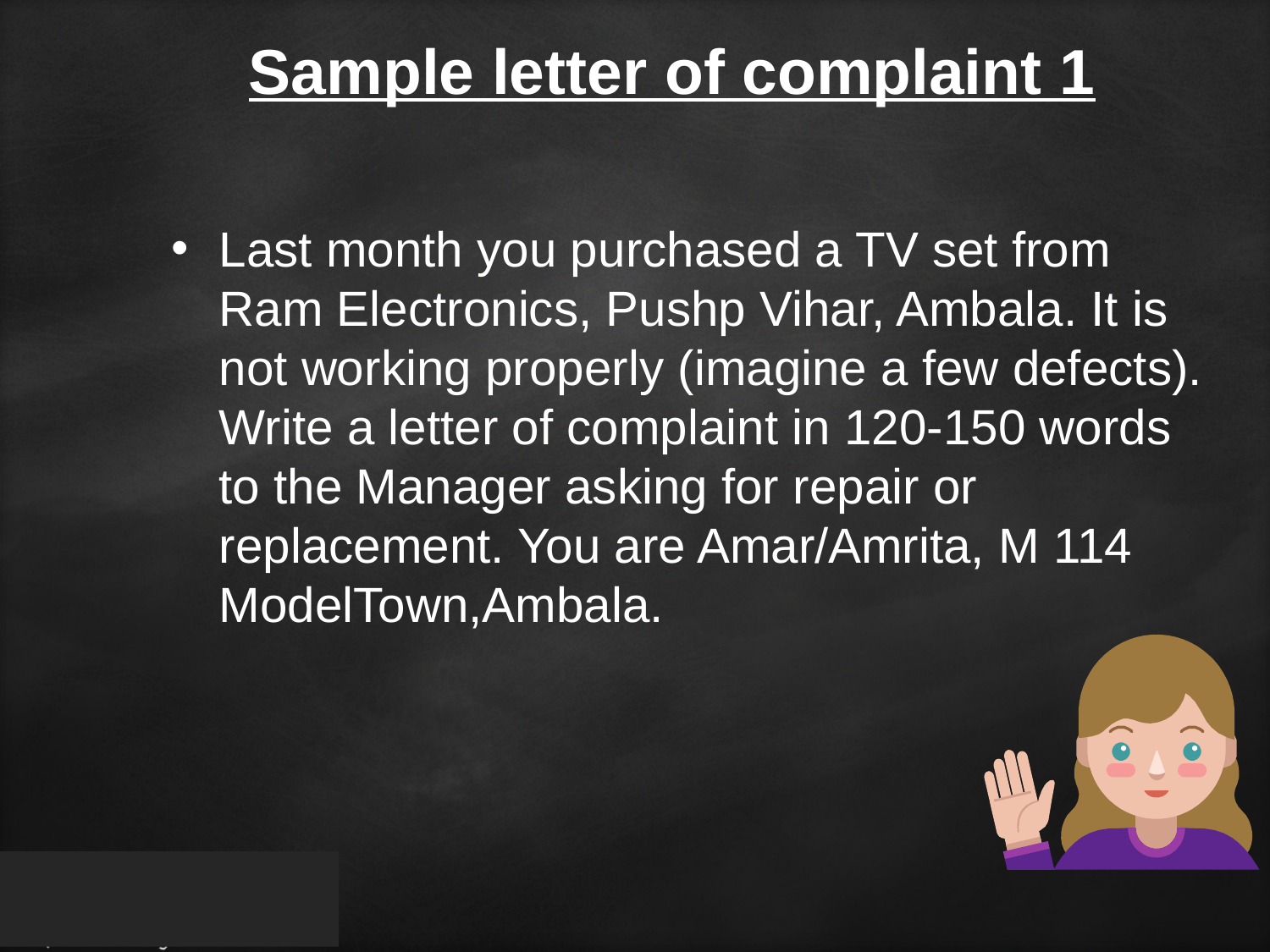

# Sample letter of complaint 1
Last month you purchased a TV set from Ram Electronics, Pushp Vihar, Ambala. It is not working properly (imagine a few defects). Write a letter of complaint in 120-150 words to the Manager asking for repair or replacement. You are Amar/Amrita, M 114 ModelTown,Ambala.